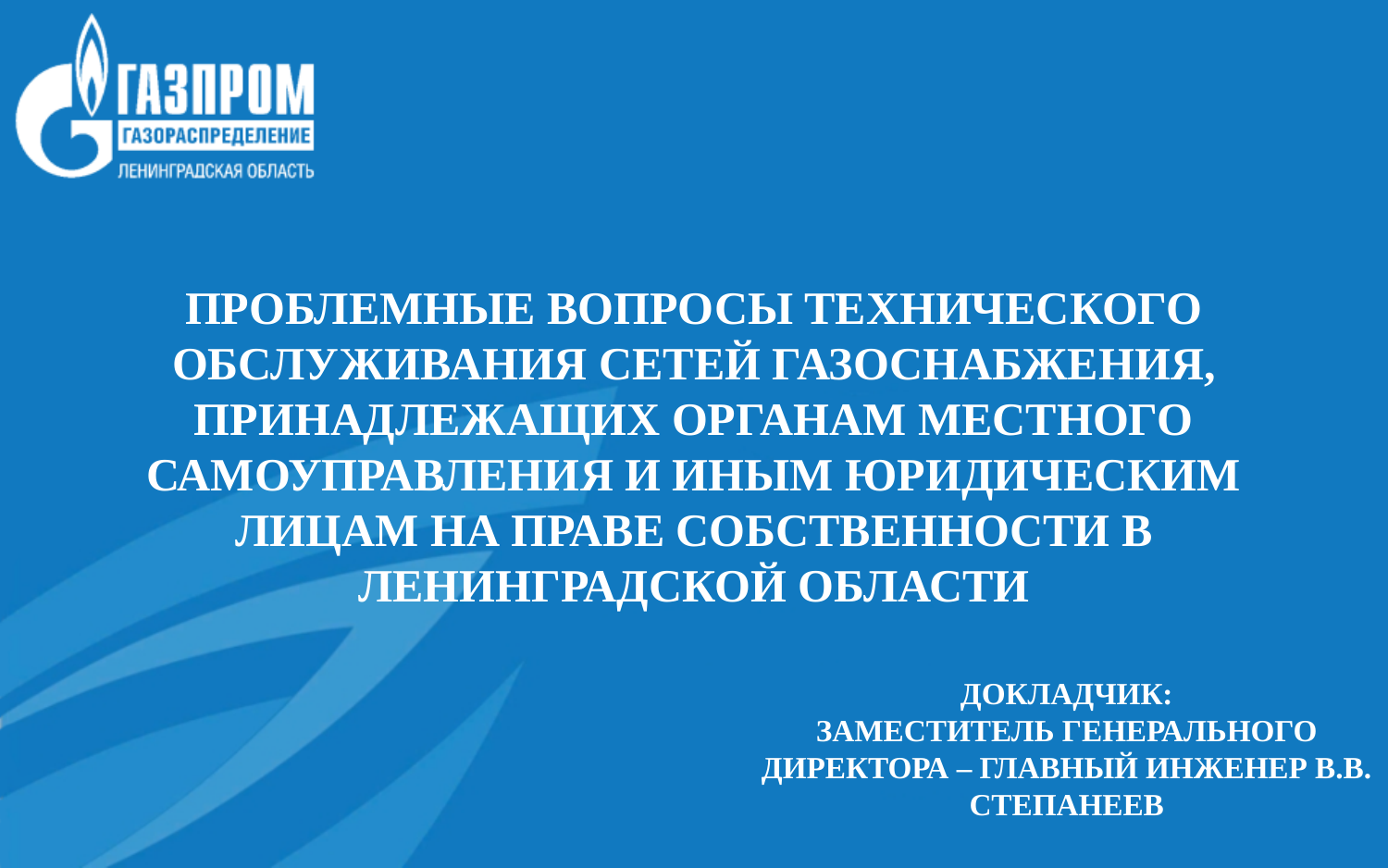

# Проблемные вопросы технического обслуживания сетей газоснабжения, принадлежащих органам местного самоуправления и иным юридическим лицам на праве собственности в Ленинградской области
Докладчик:
заместитель генерального директора – главный инженер В.В. Степанеев